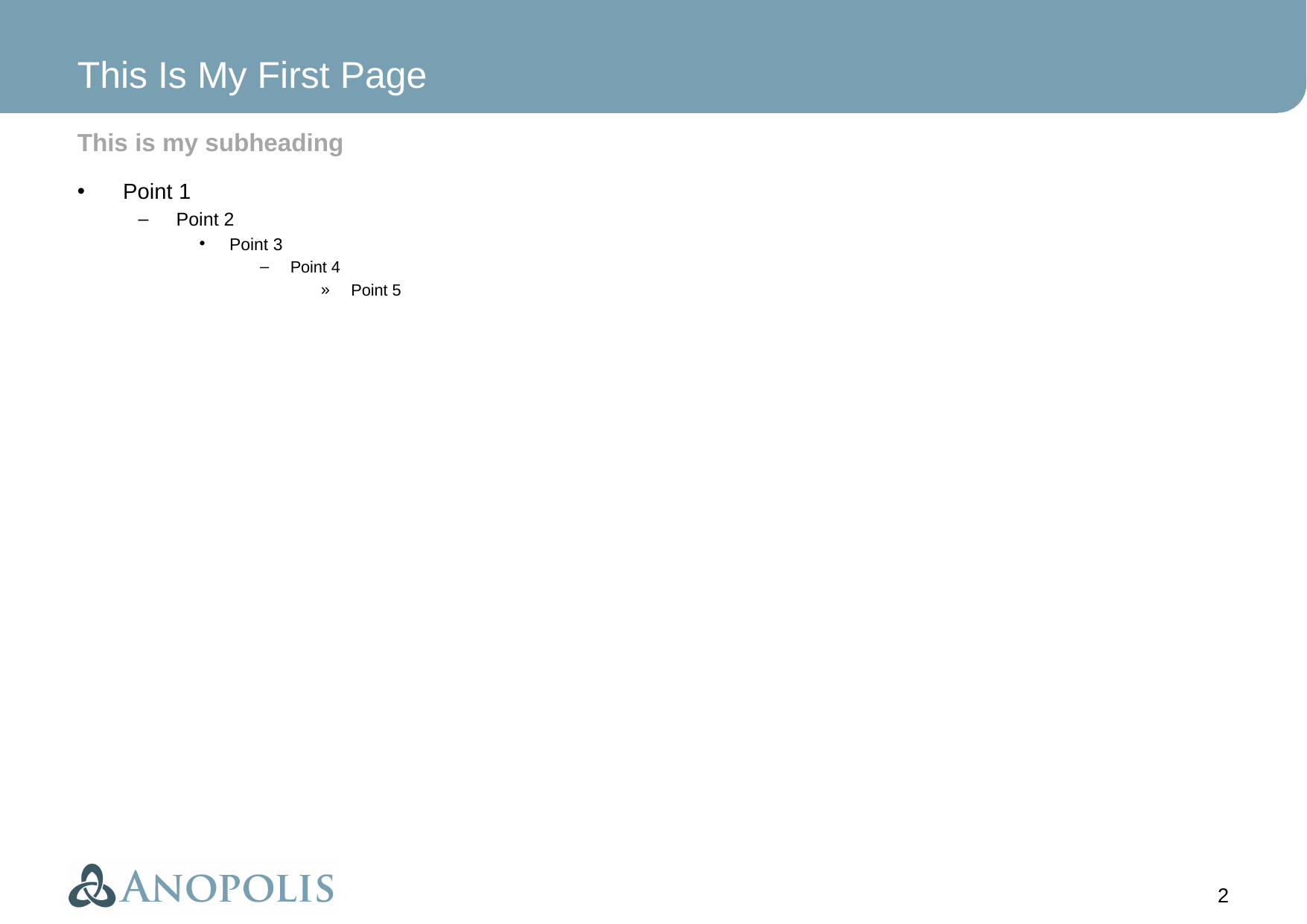

# This Is My First Page
This is my subheading
Point 1
Point 2
Point 3
Point 4
Point 5

2